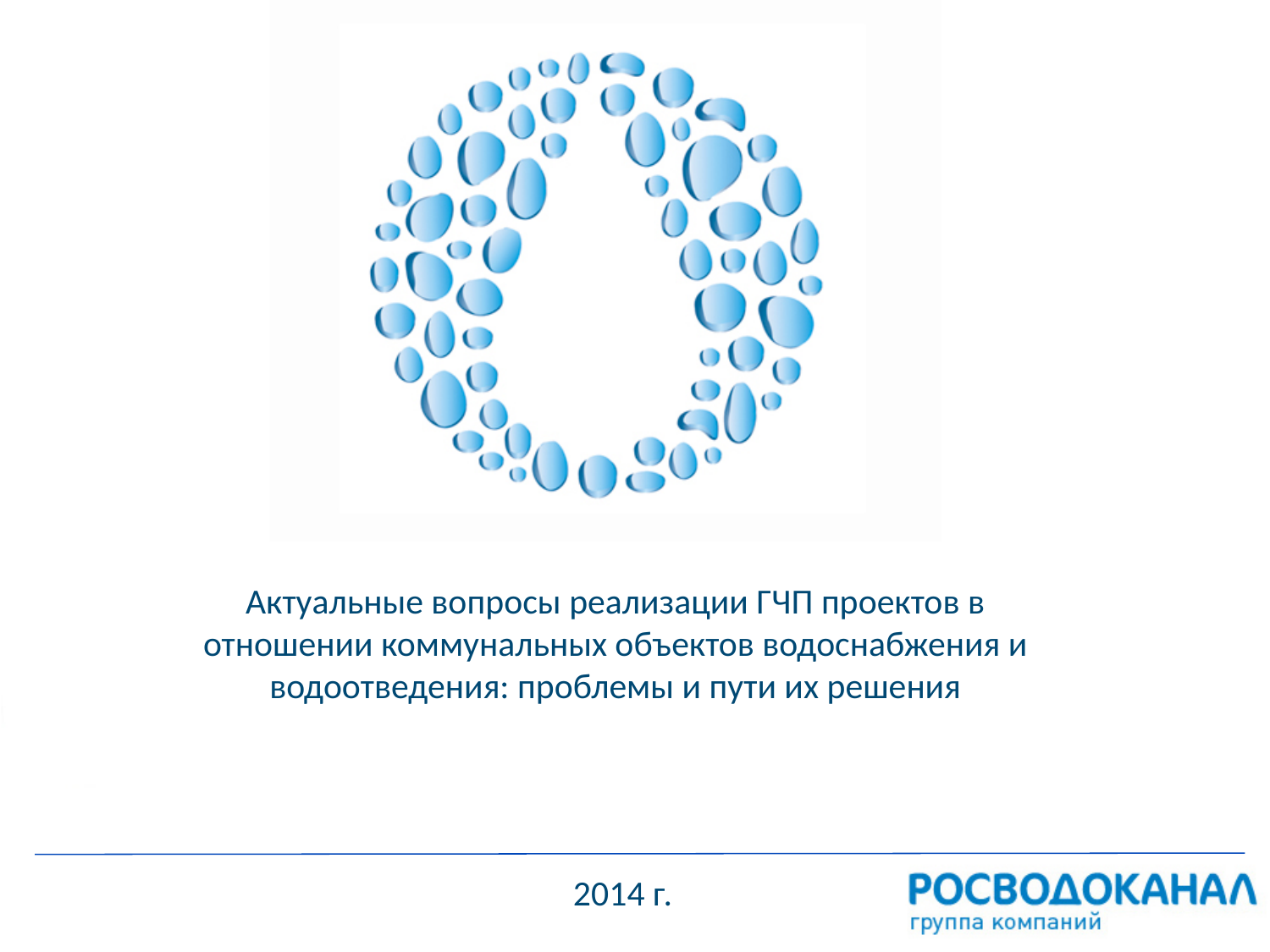

Актуальные вопросы реализации ГЧП проектов в отношении коммунальных объектов водоснабжения и водоотведения: проблемы и пути их решения

2014 г.